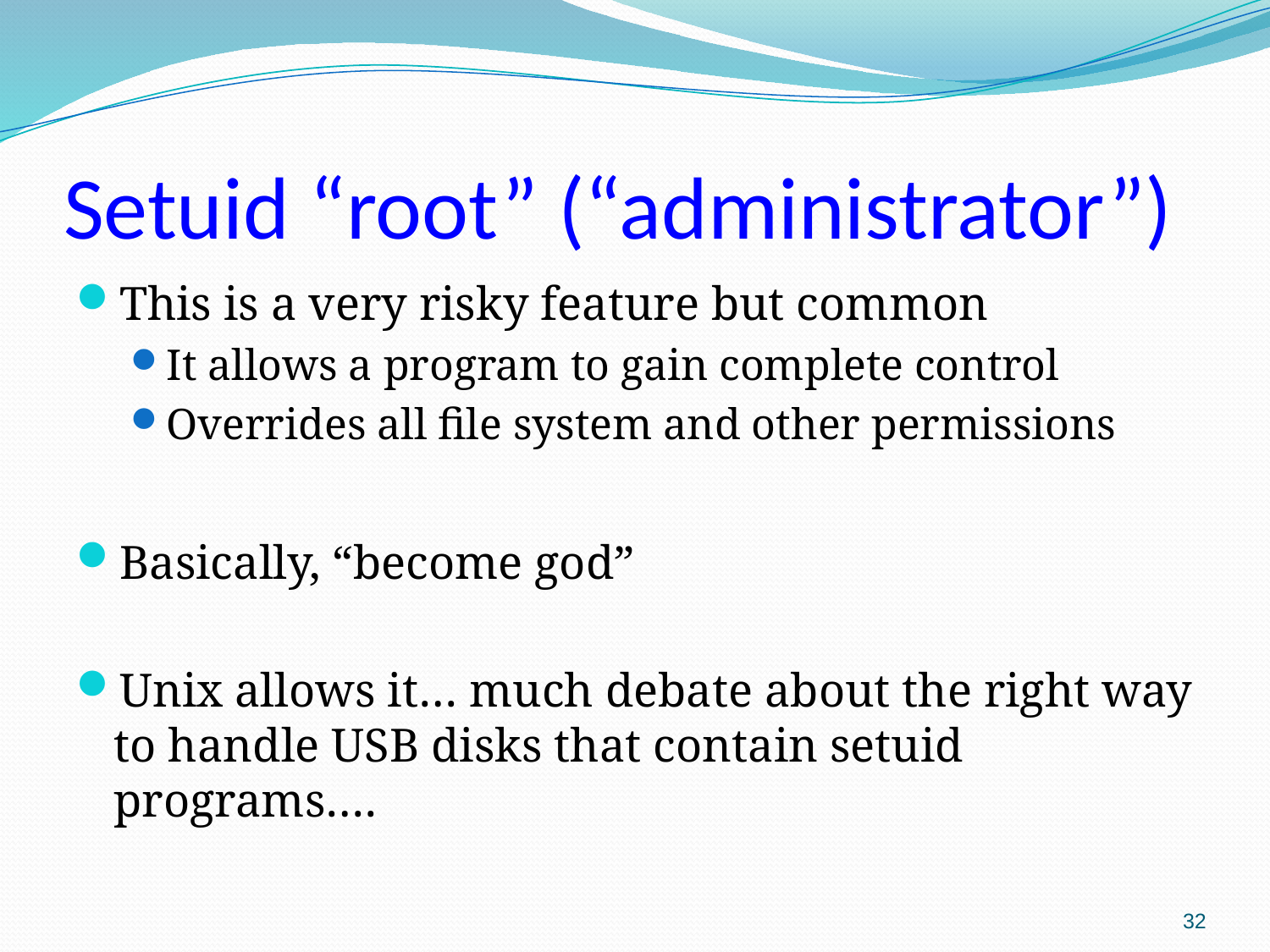

# Setuid “root” (“administrator”)
This is a very risky feature but common
It allows a program to gain complete control
Overrides all file system and other permissions

Basically, “become god”

Unix allows it… much debate about the right way to handle USB disks that contain setuid programs….
32